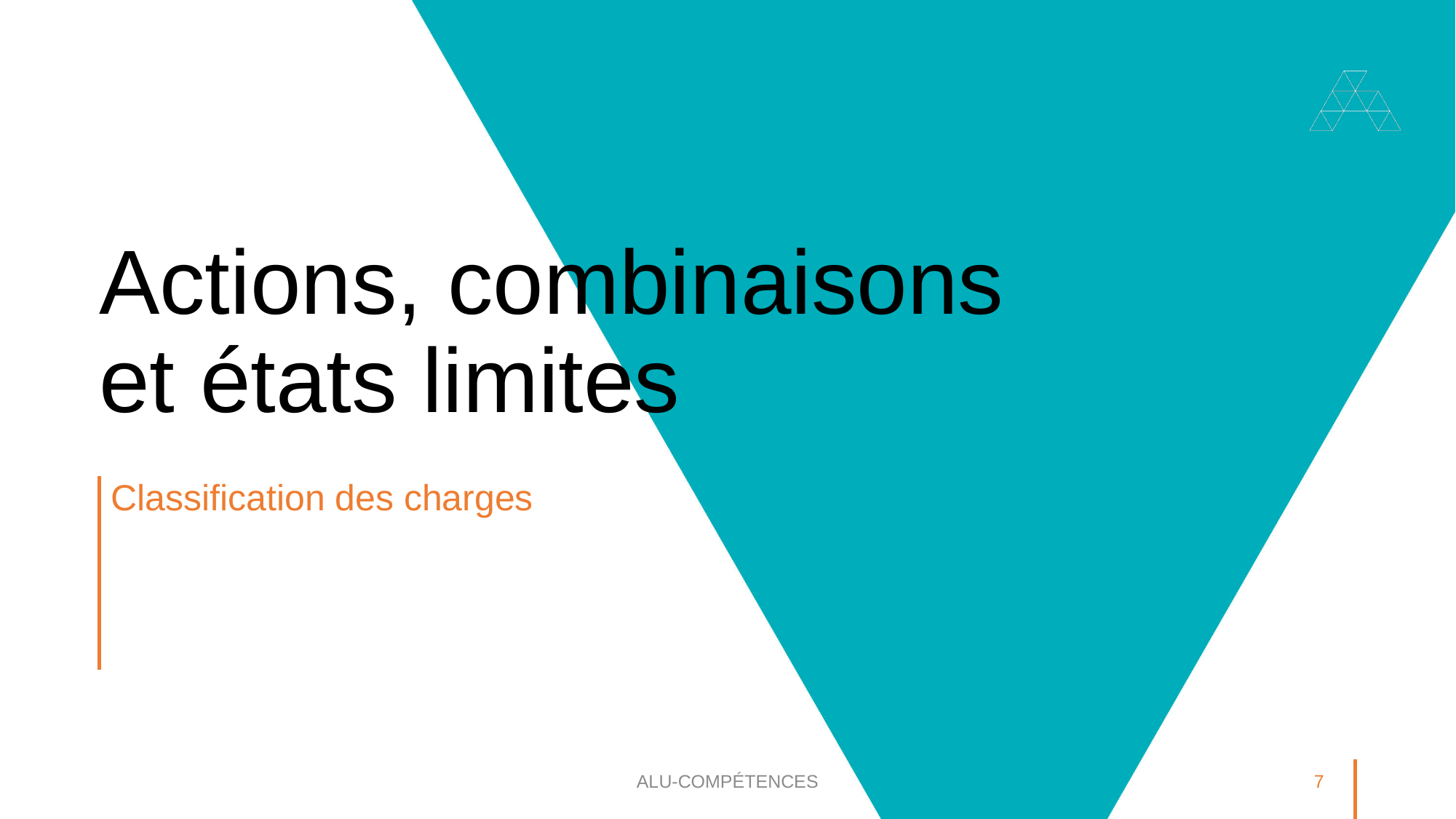

# Actions, combinaisons et états limites
Classification des charges
ALU-COMPÉTENCES
7